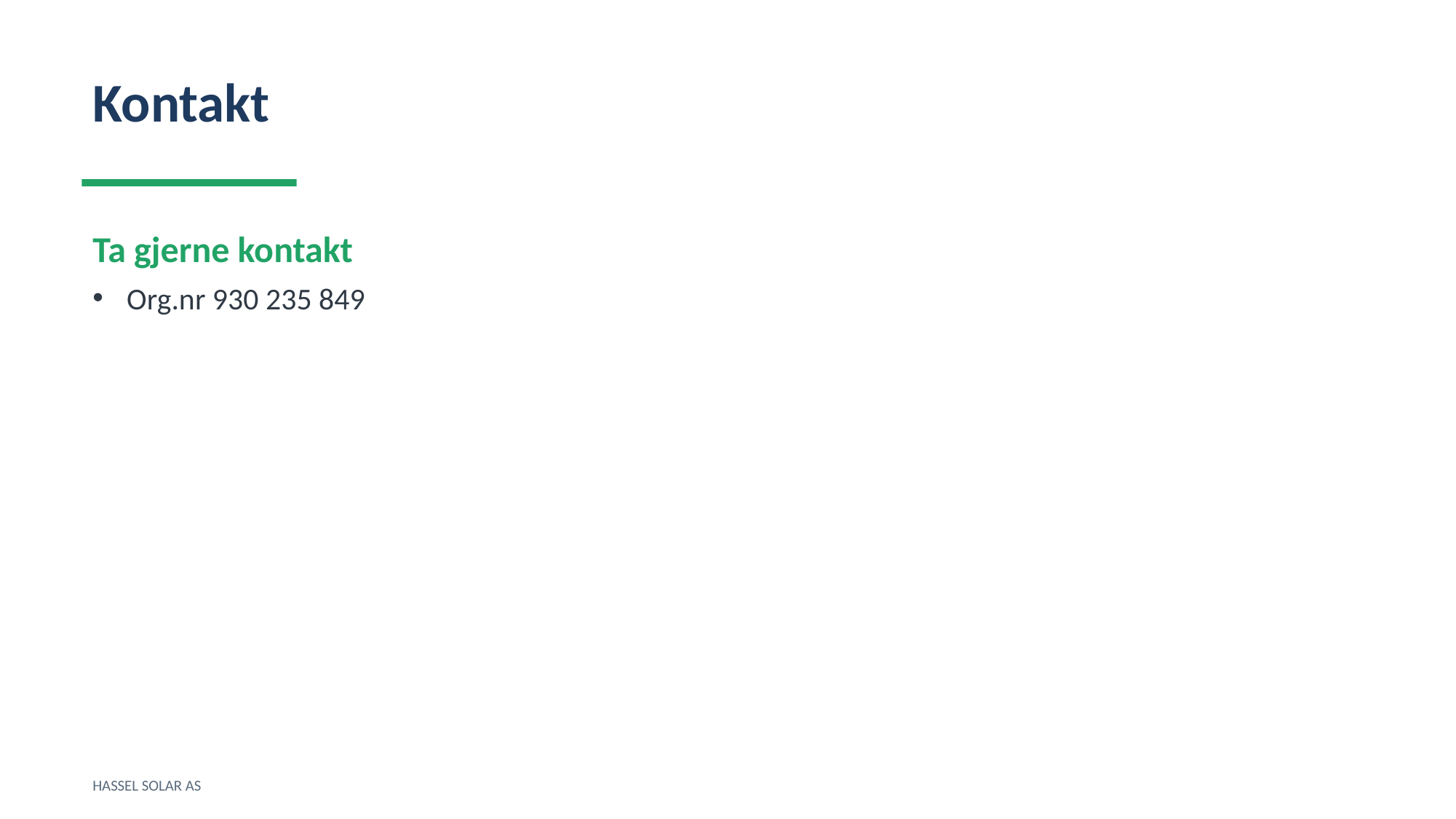

Kontakt

Ta gjerne kontakt
Org.nr 930 235 849
HASSEL SOLAR AS